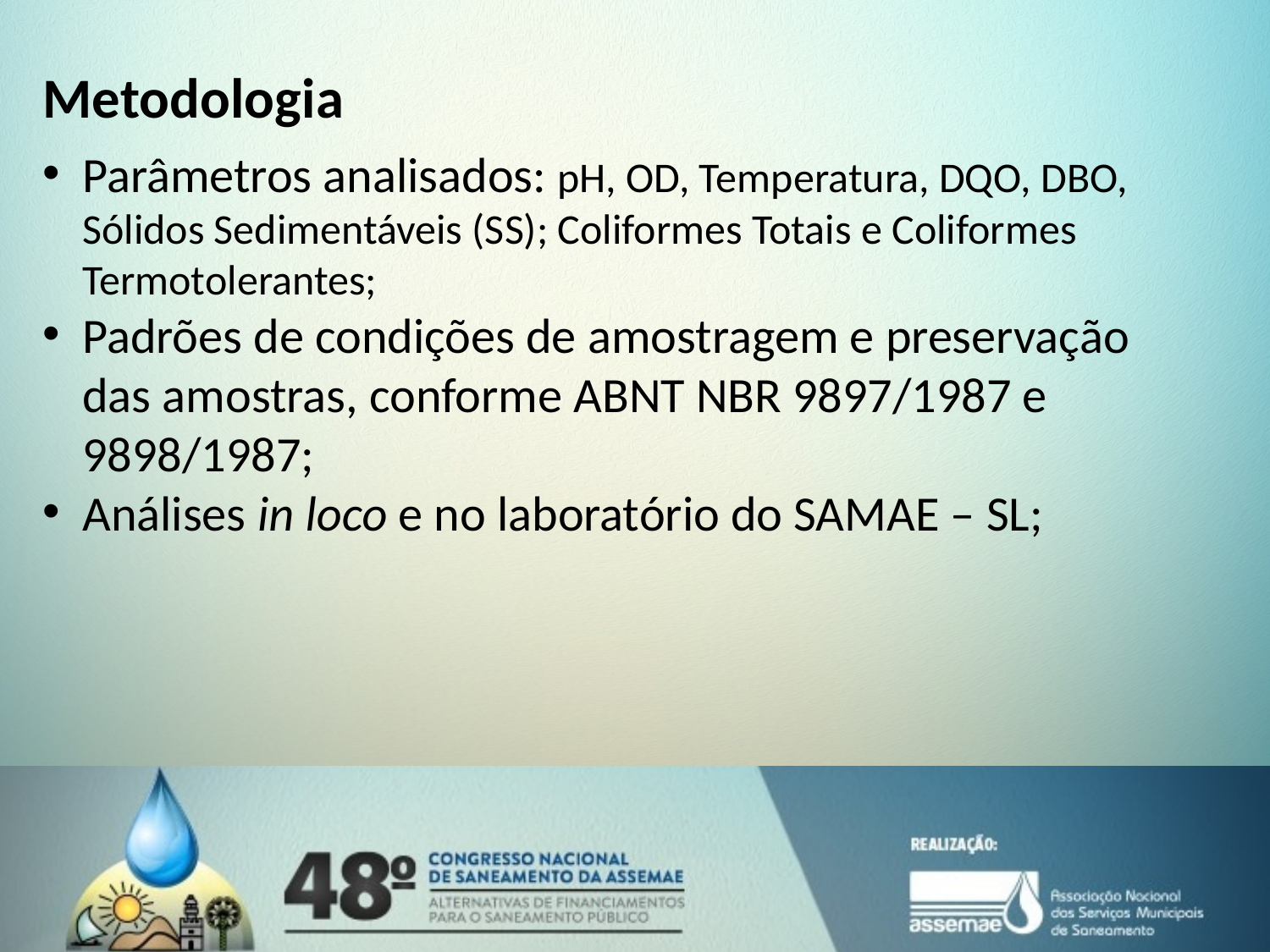

Metodologia
Parâmetros analisados: pH, OD, Temperatura, DQO, DBO, Sólidos Sedimentáveis (SS); Coliformes Totais e Coliformes Termotolerantes;
Padrões de condições de amostragem e preservação das amostras, conforme ABNT NBR 9897/1987 e 9898/1987;
Análises in loco e no laboratório do SAMAE – SL;